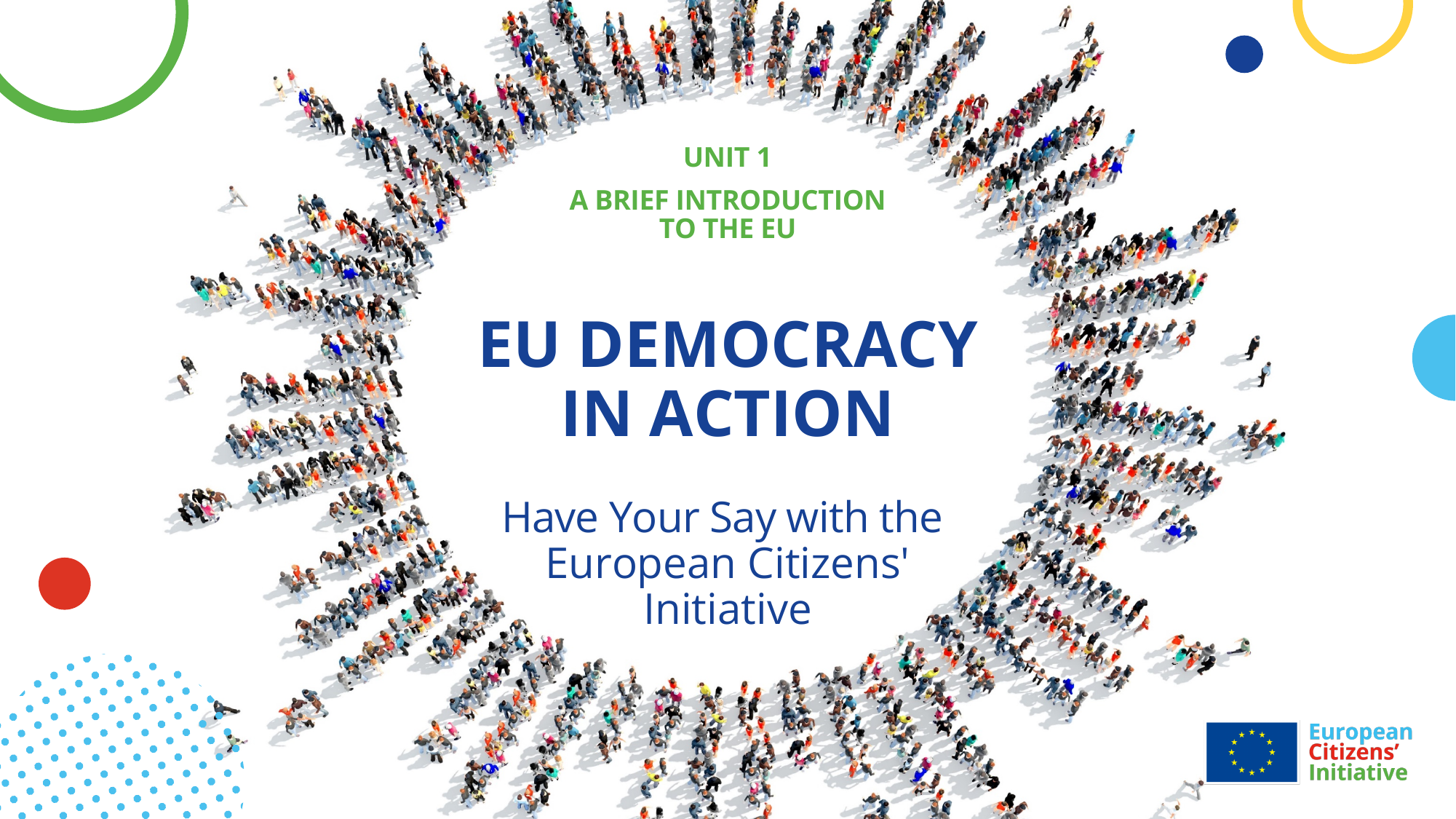

Unit 1
A Brief introduction to the EU
# EU DEMOCRACY IN ACTION Have Your Say with the European Citizens' Initiative